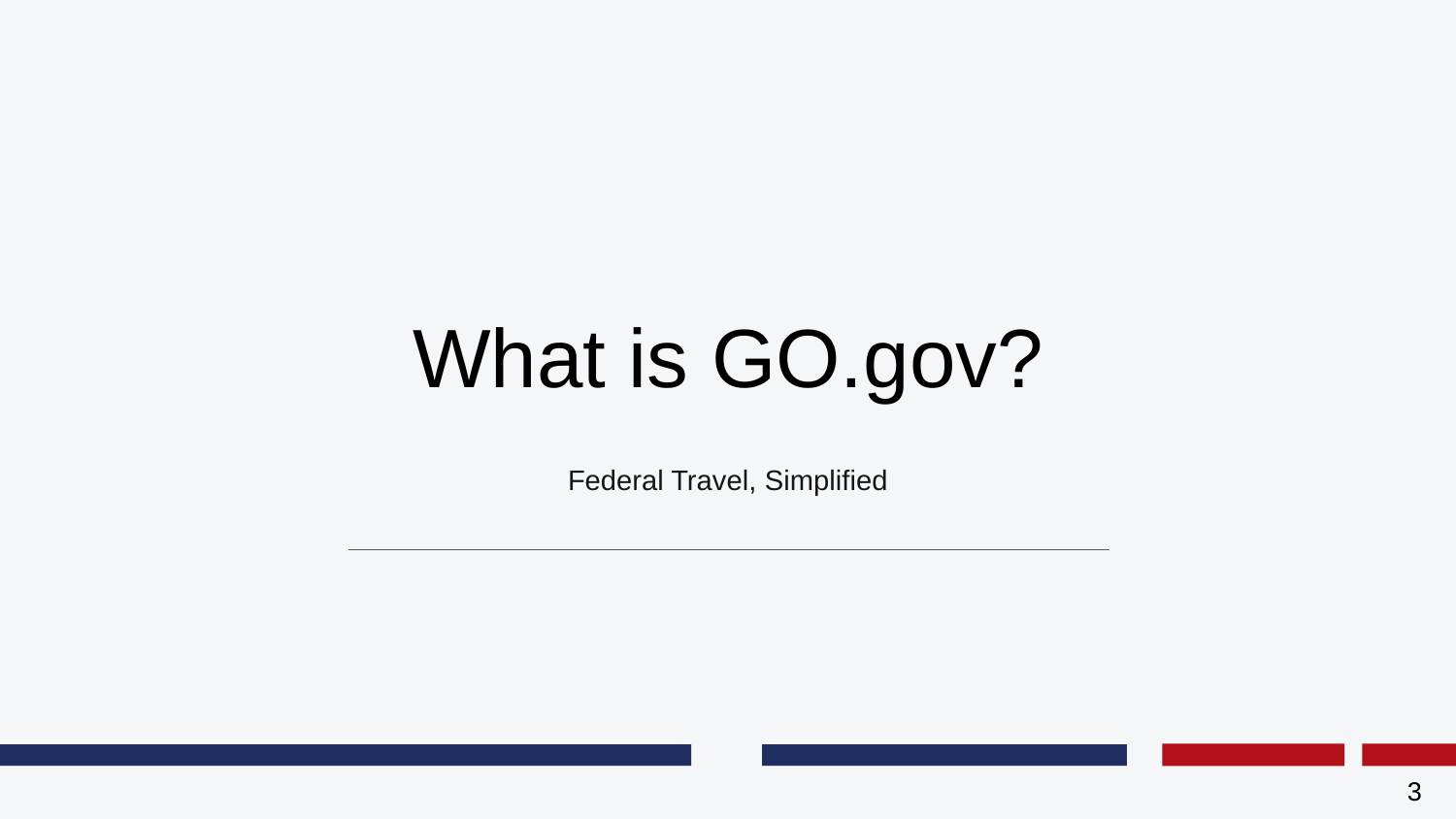

# What is GO.gov?
Federal Travel, Simplified

3